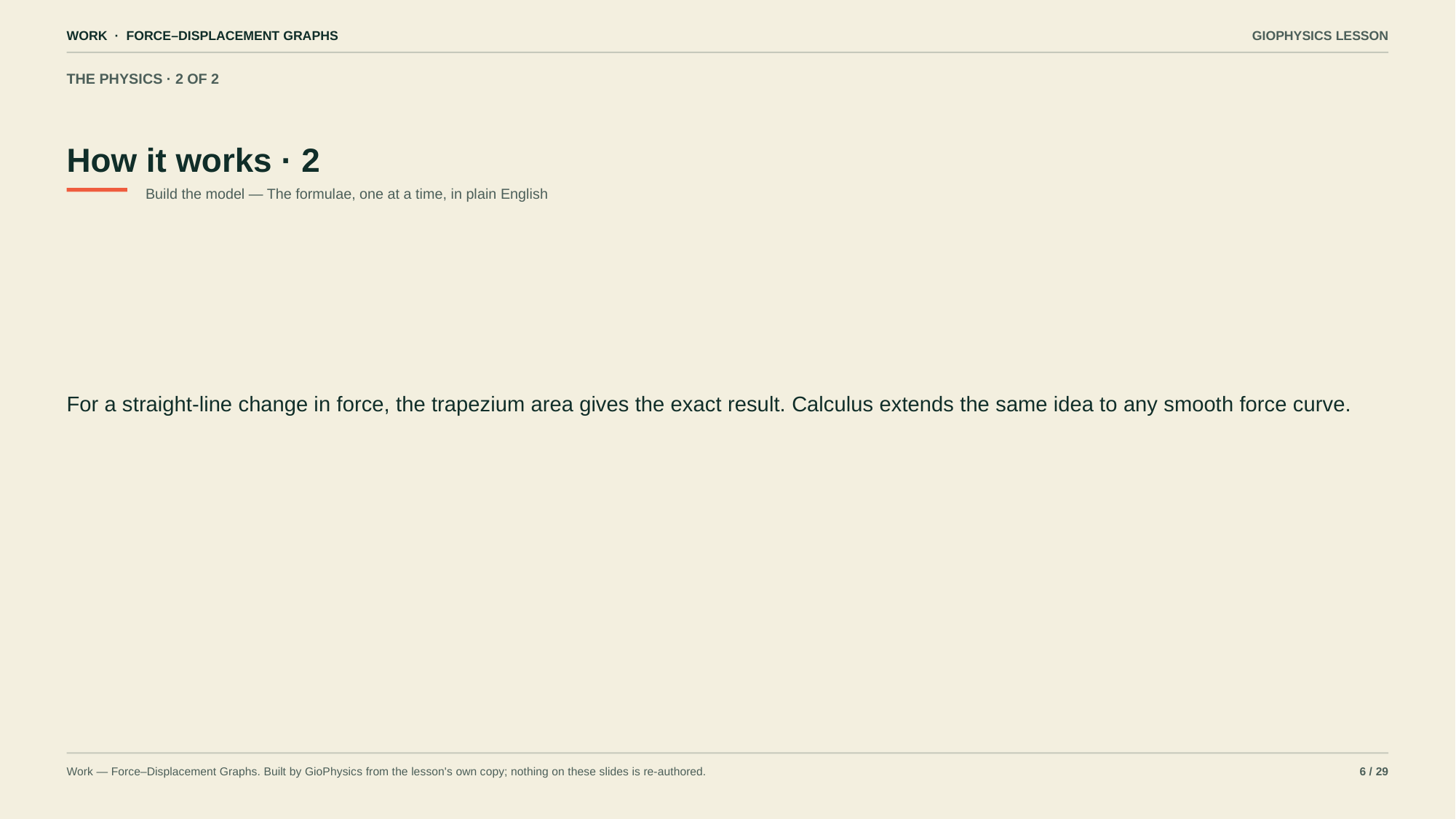

WORK  ·  FORCE–DISPLACEMENT GRAPHS
GIOPHYSICS LESSON

THE PHYSICS · 2 OF 2
How it works · 2
Build the model — The formulae, one at a time, in plain English

For a straight-line change in force, the trapezium area gives the exact result. Calculus extends the same idea to any smooth force curve.

Work — Force–Displacement Graphs. Built by GioPhysics from the lesson's own copy; nothing on these slides is re-authored.
6 / 29